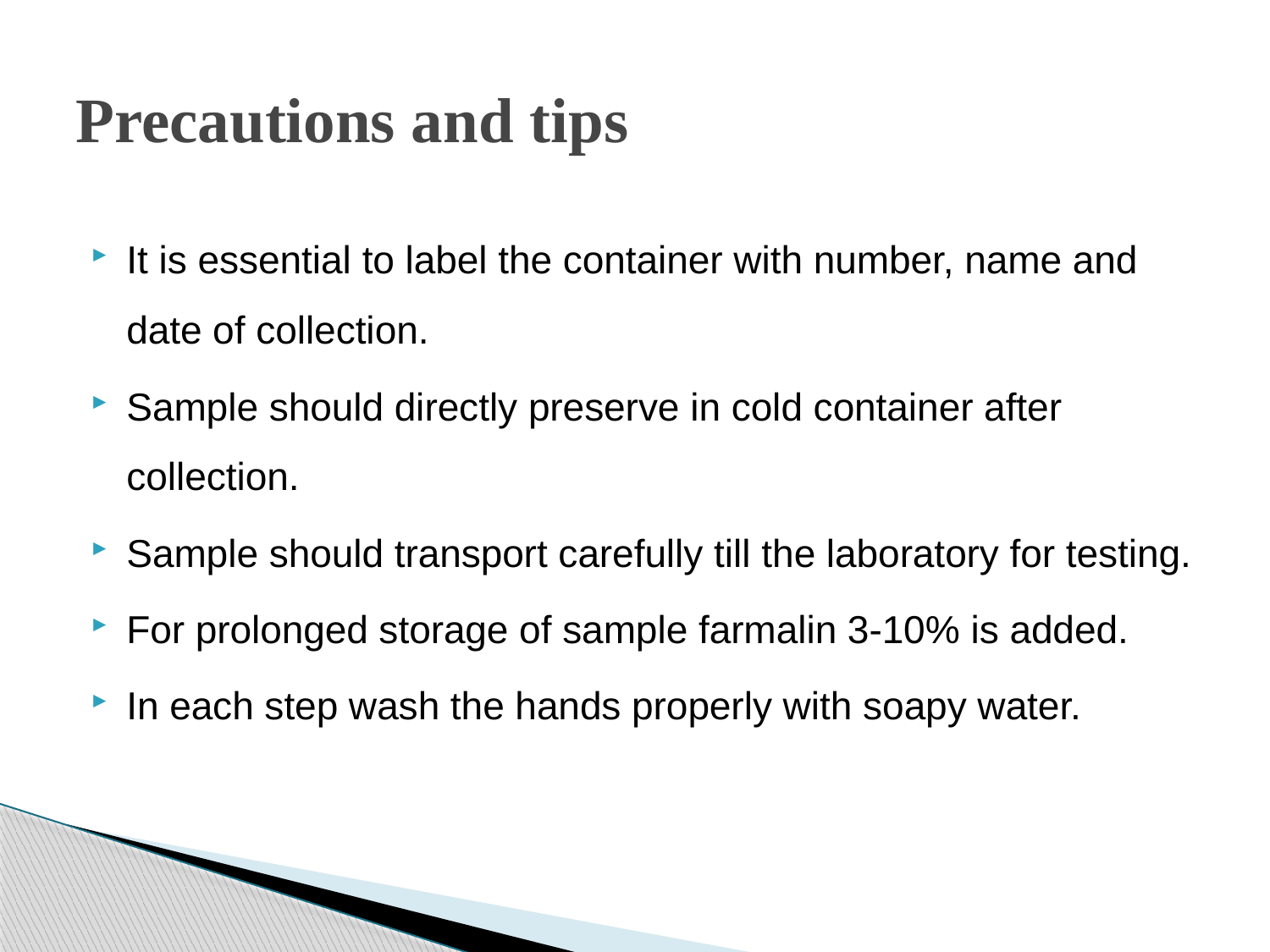

# Precautions and tips
It is essential to label the container with number, name and date of collection.
Sample should directly preserve in cold container after collection.
Sample should transport carefully till the laboratory for testing.
For prolonged storage of sample farmalin 3-10% is added.
In each step wash the hands properly with soapy water.